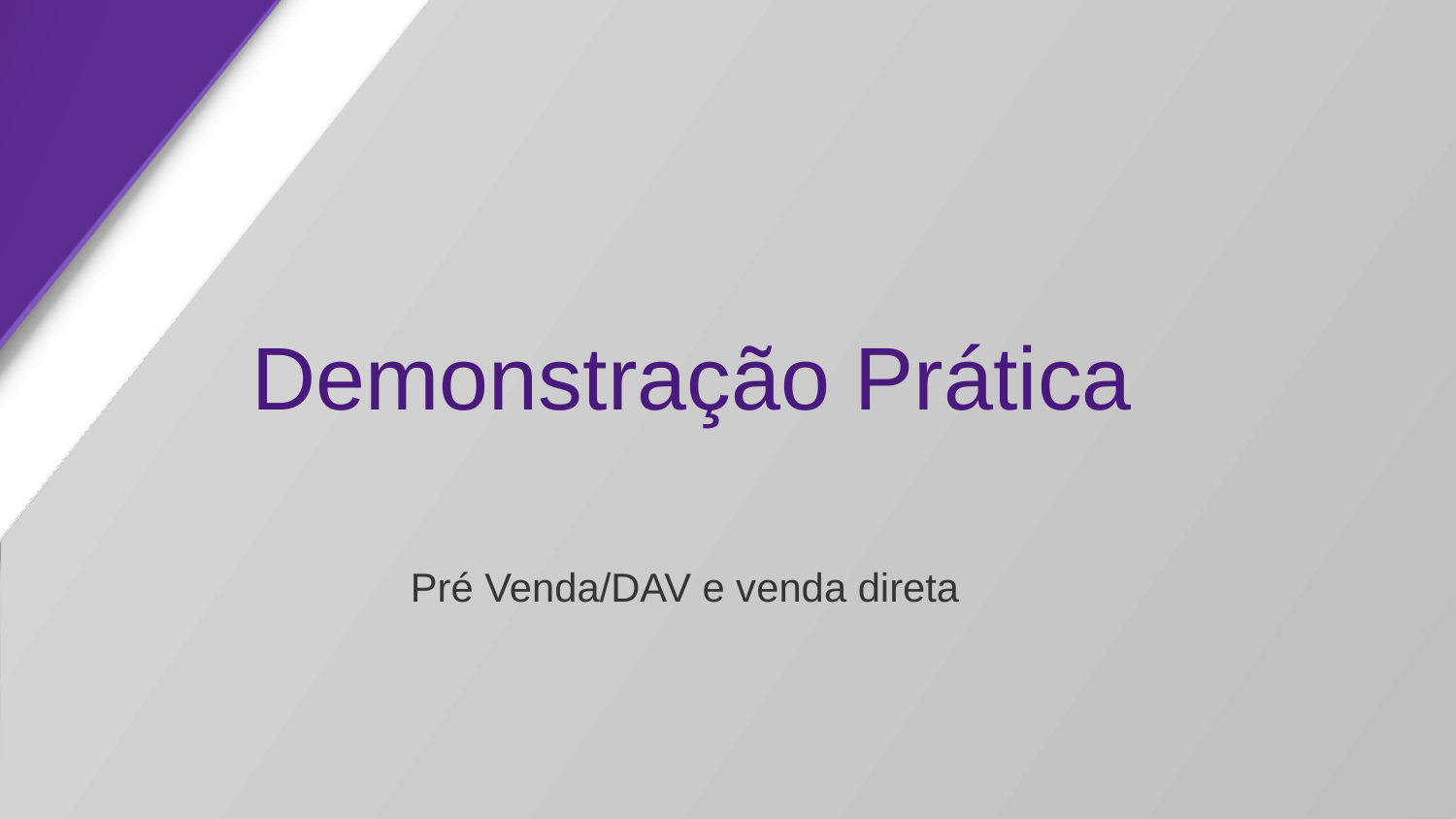

# Demonstração Prática
Pré Venda/DAV e venda direta